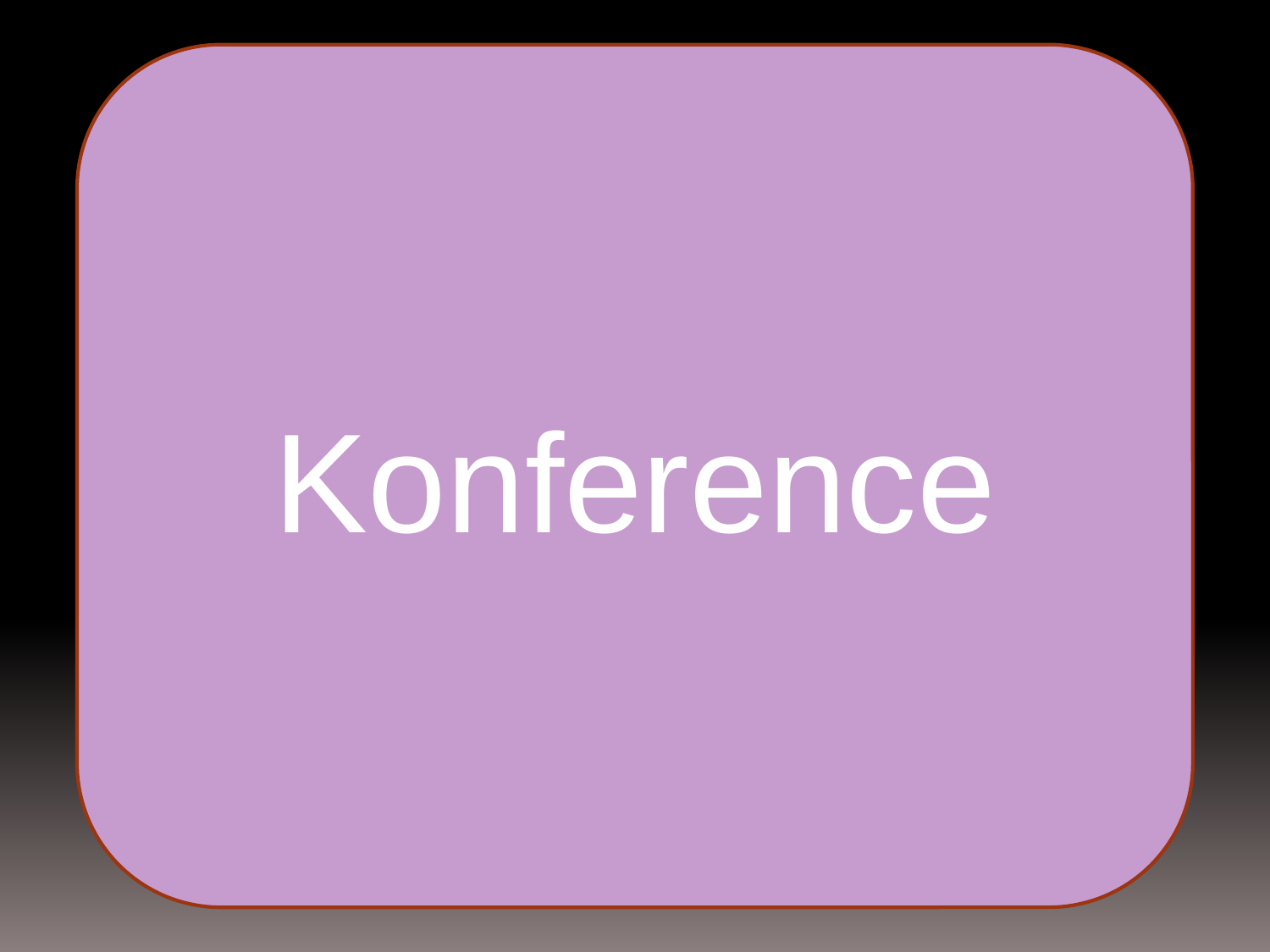

Konference
Hlavní program
konference

Symposium
Workshop

Workshop v
e-výuce
Jednání